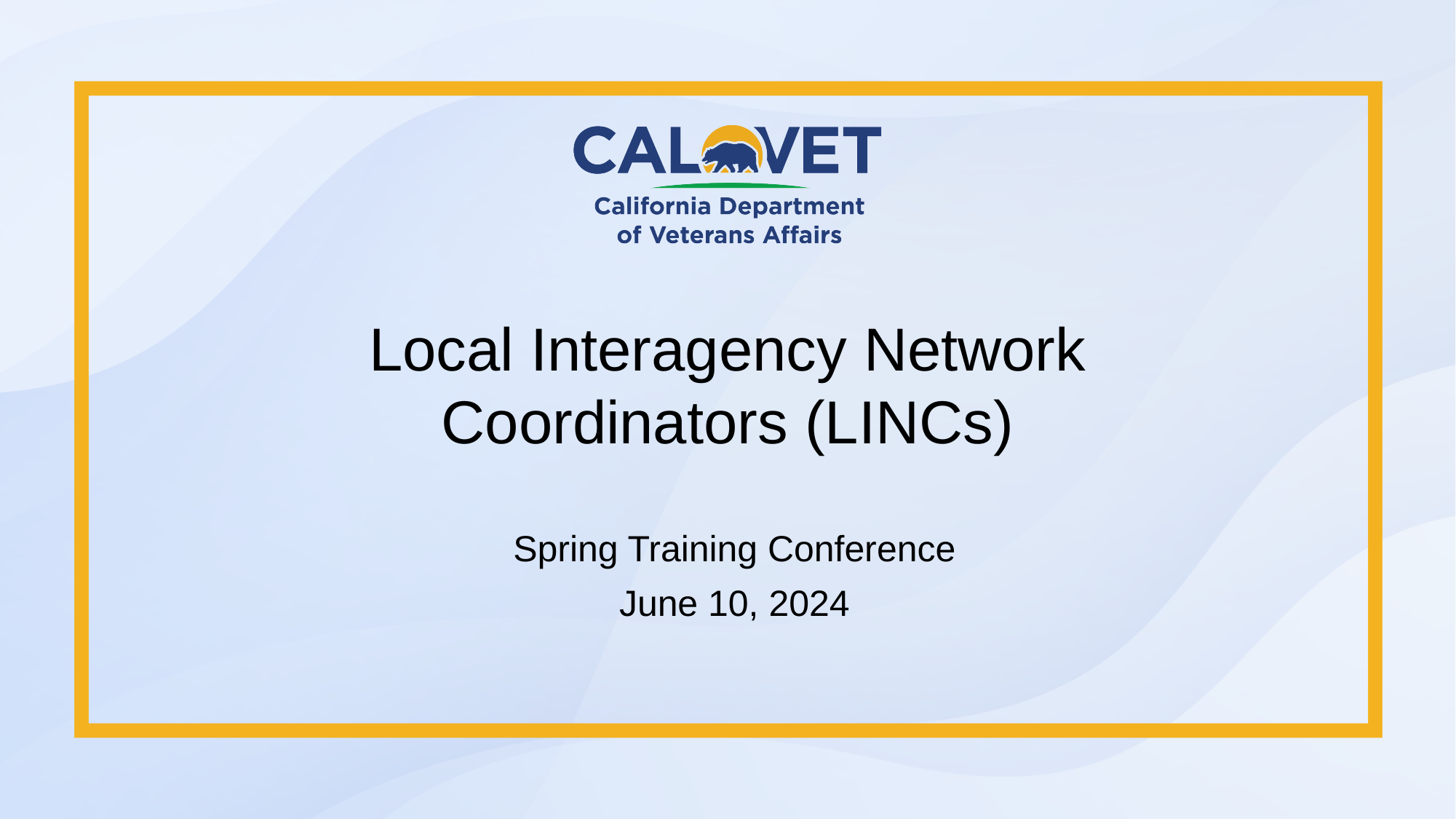

#
Local Interagency Network Coordinators (LINCs)
Spring Training Conference
June 10, 2024